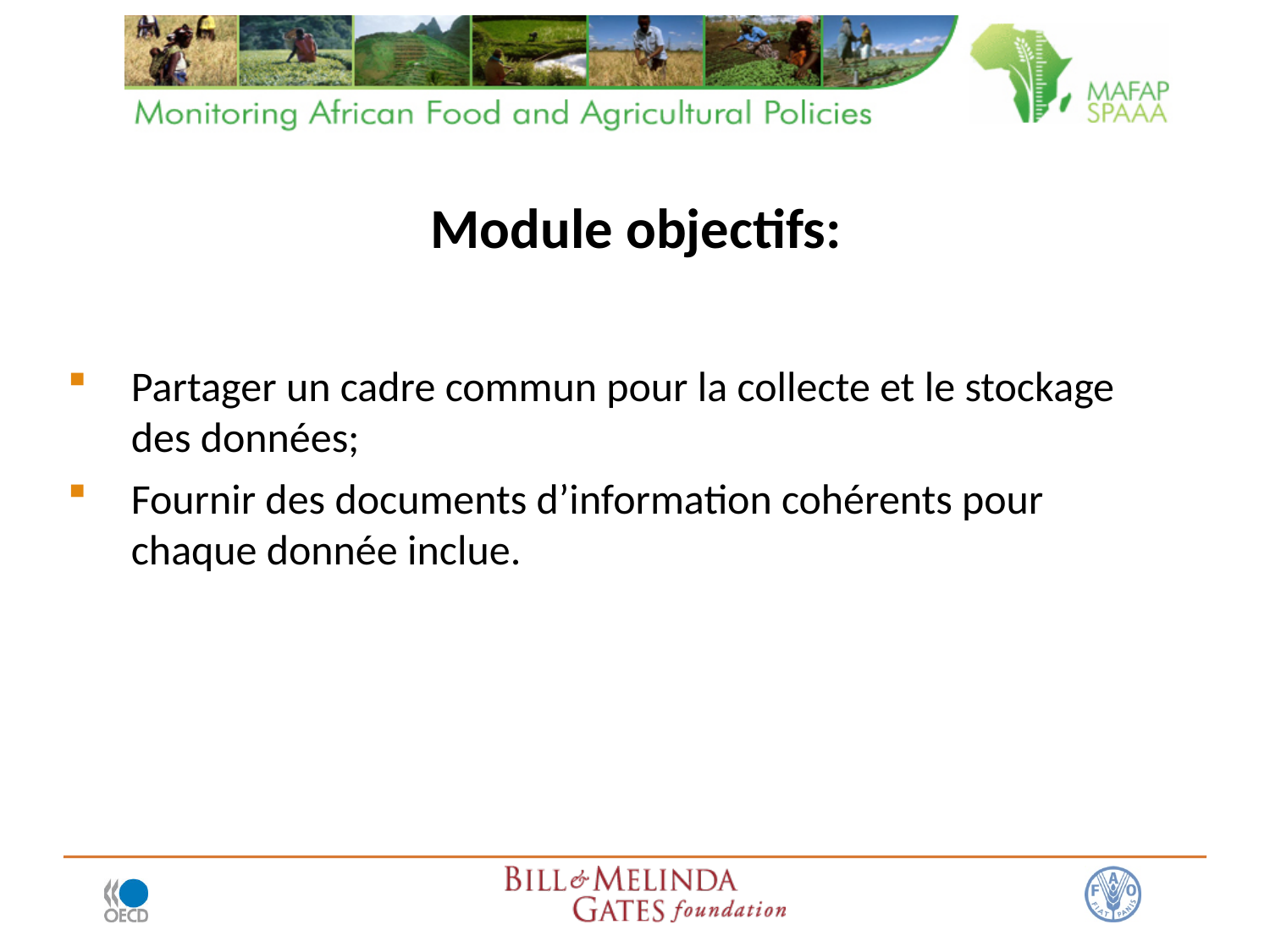

# Module objectifs:
Partager un cadre commun pour la collecte et le stockage des données;
Fournir des documents d’information cohérents pour chaque donnée inclue.